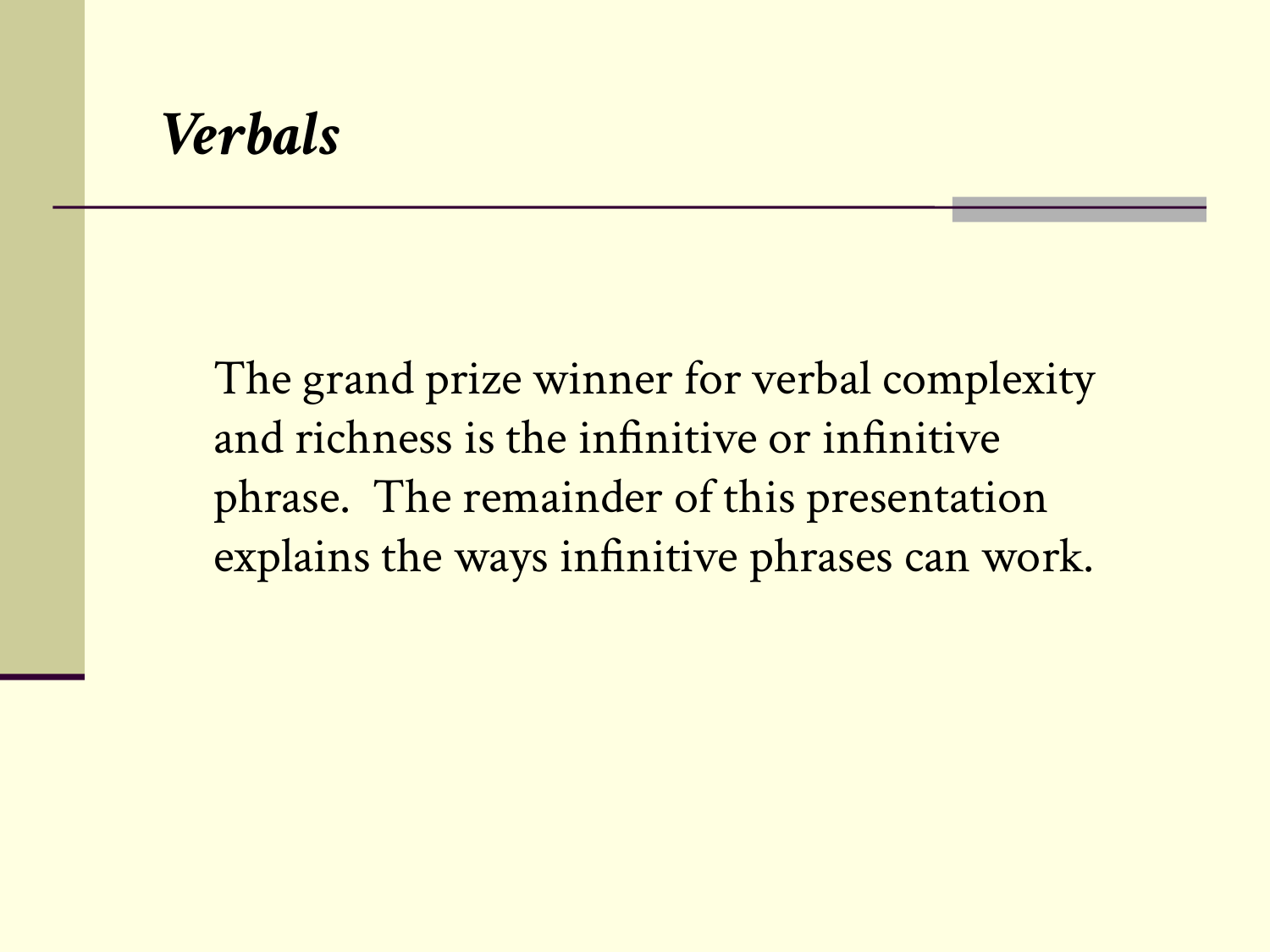

Verbals
The grand prize winner for verbal complexity and richness is the infinitive or infinitive phrase.  The remainder of this presentation explains the ways infinitive phrases can work.